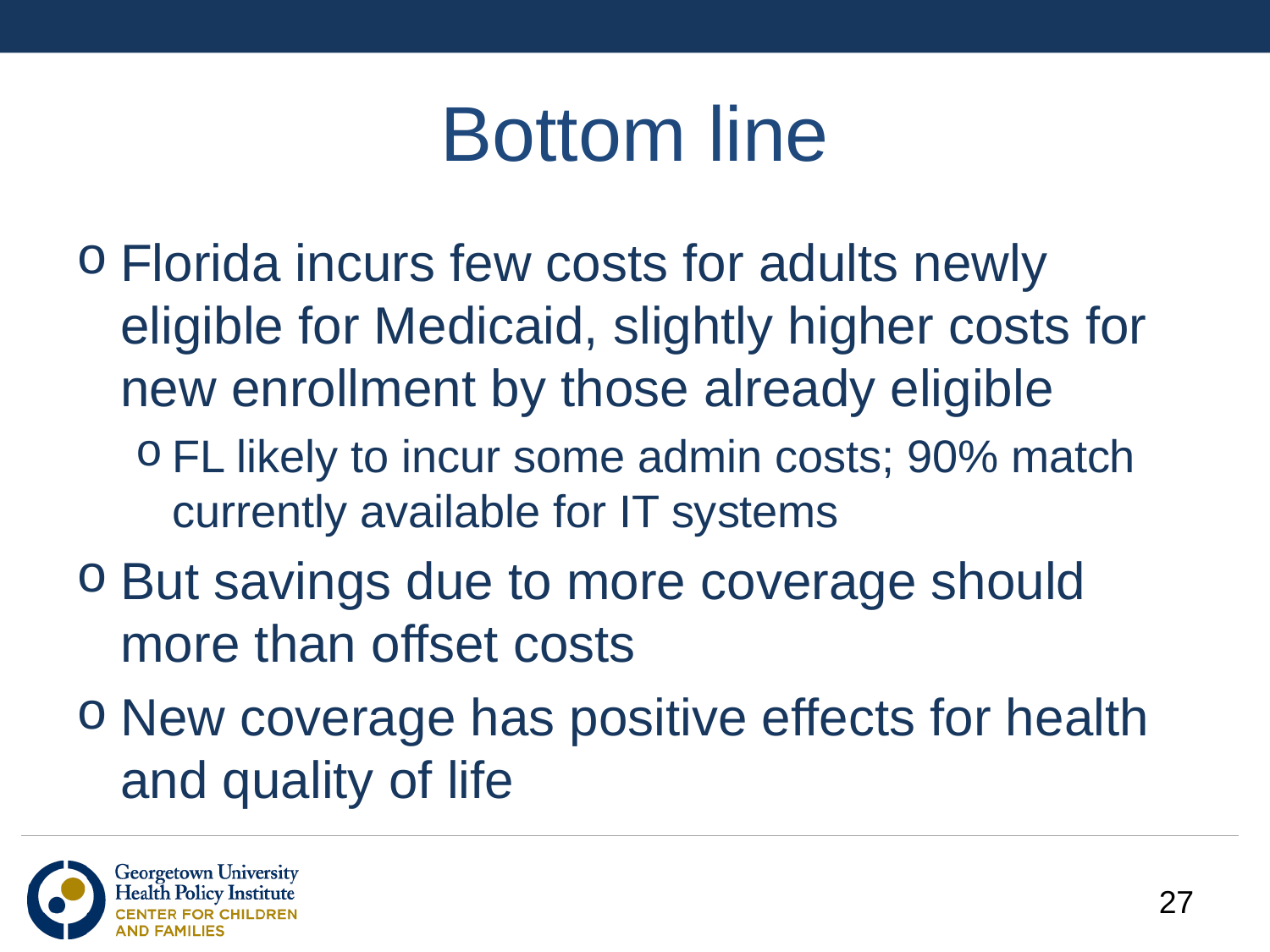

# Bottom line
Florida incurs few costs for adults newly eligible for Medicaid, slightly higher costs for new enrollment by those already eligible
FL likely to incur some admin costs; 90% match currently available for IT systems
But savings due to more coverage should more than offset costs
New coverage has positive effects for health and quality of life
27